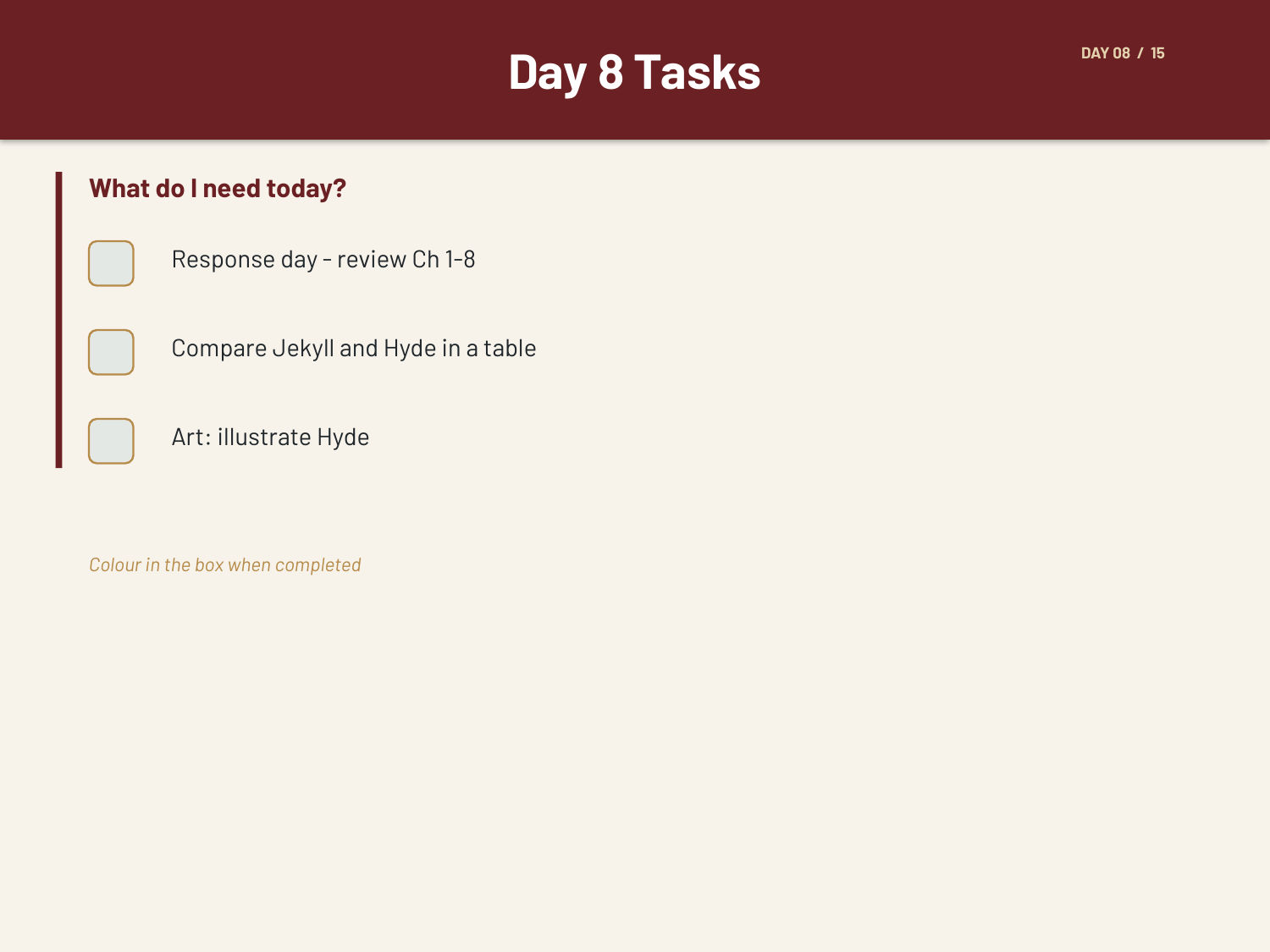

Day 8 Tasks
DAY 08  /  15
What do I need today?

Response day - review Ch 1-8

Compare Jekyll and Hyde in a table

Art: illustrate Hyde

Colour in the box when completed